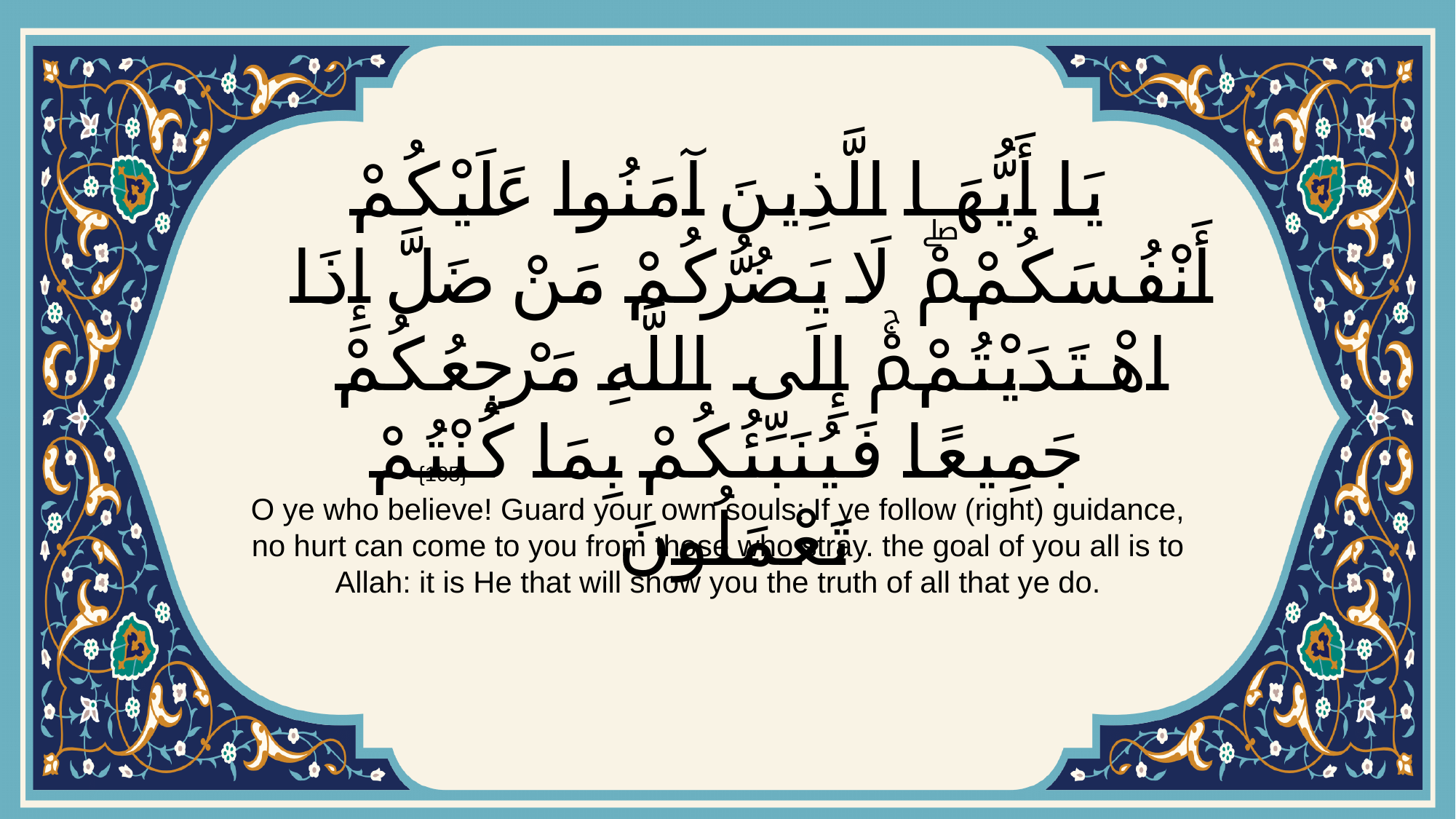

# يَا أَيُّهَا الَّذِينَ آمَنُوا عَلَيْكُمْ أَنْفُسَكُمْۖ لَا يَضُرُّكُمْ مَنْ ضَلَّ إِذَا اهْتَدَيْتُمْۚ إِلَى اللَّهِ مَرْجِعُكُمْ جَمِيعًا فَيُنَبِّئُكُمْ بِمَا كُنْتُمْ تَعْمَلُونَ
{105}
O ye who believe! Guard your own souls: If ye follow (right) guidance, no hurt can come to you from those who stray. the goal of you all is to Allah: it is He that will show you the truth of all that ye do.